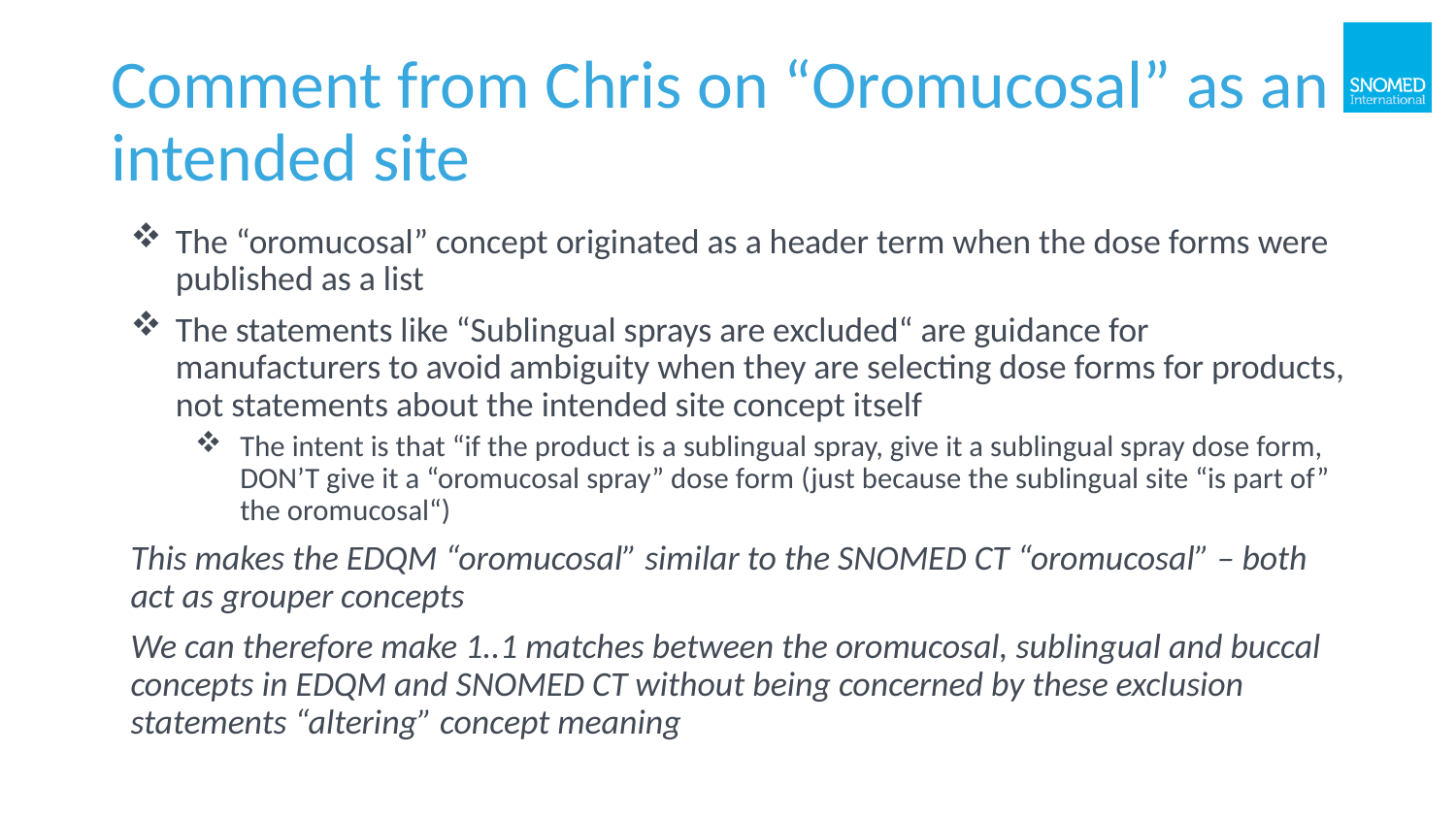

# Comment from Chris on “Oromucosal” as an intended site
The “oromucosal” concept originated as a header term when the dose forms were published as a list
The statements like “Sublingual sprays are excluded“ are guidance for manufacturers to avoid ambiguity when they are selecting dose forms for products, not statements about the intended site concept itself
The intent is that “if the product is a sublingual spray, give it a sublingual spray dose form, DON’T give it a “oromucosal spray” dose form (just because the sublingual site “is part of” the oromucosal“)
This makes the EDQM “oromucosal” similar to the SNOMED CT “oromucosal” – both act as grouper concepts
We can therefore make 1..1 matches between the oromucosal, sublingual and buccal concepts in EDQM and SNOMED CT without being concerned by these exclusion statements “altering” concept meaning